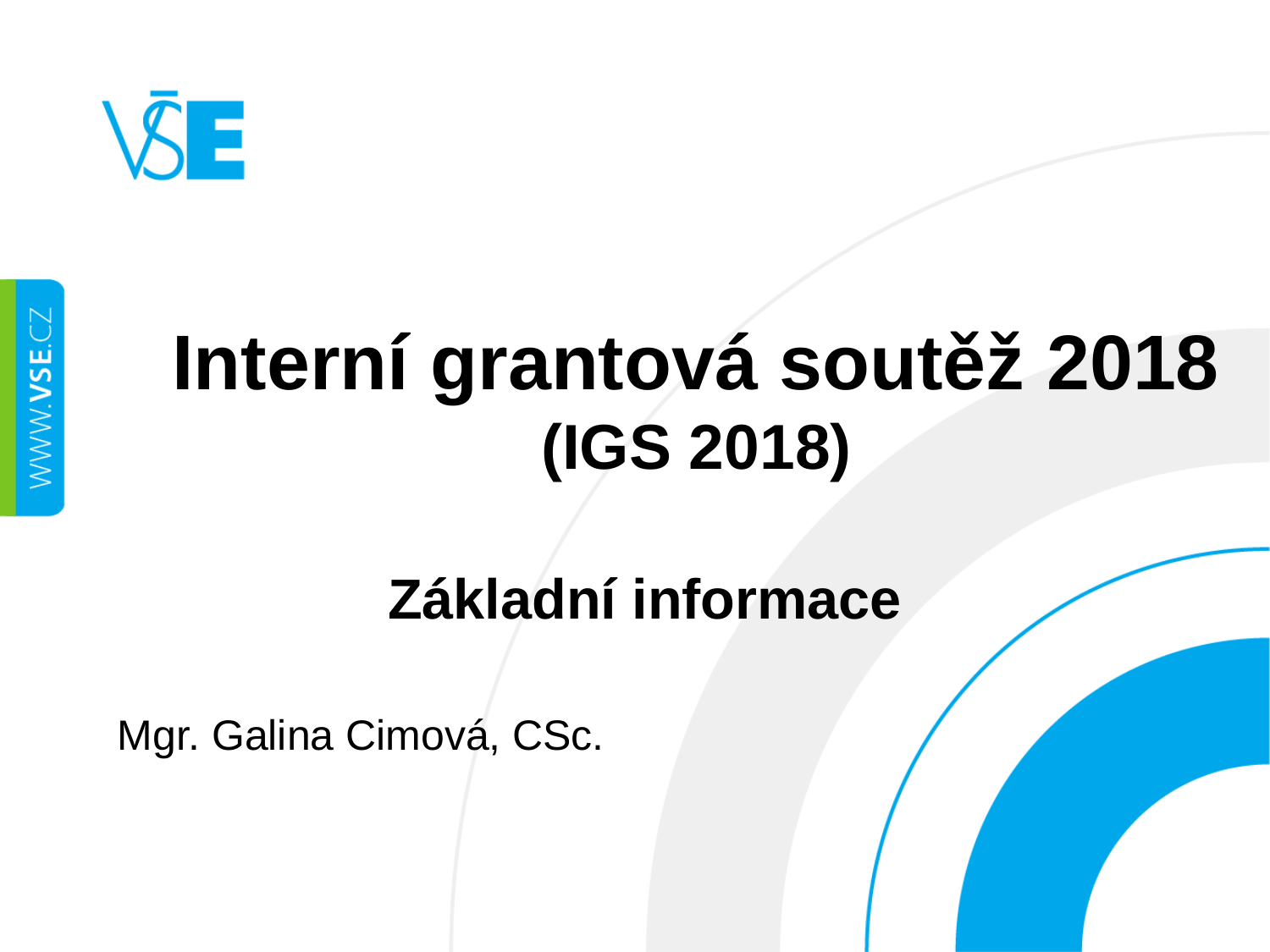

# Interní grantová soutěž 2018 (IGS 2018)
Základní informace

Mgr. Galina Cimová, CSc.